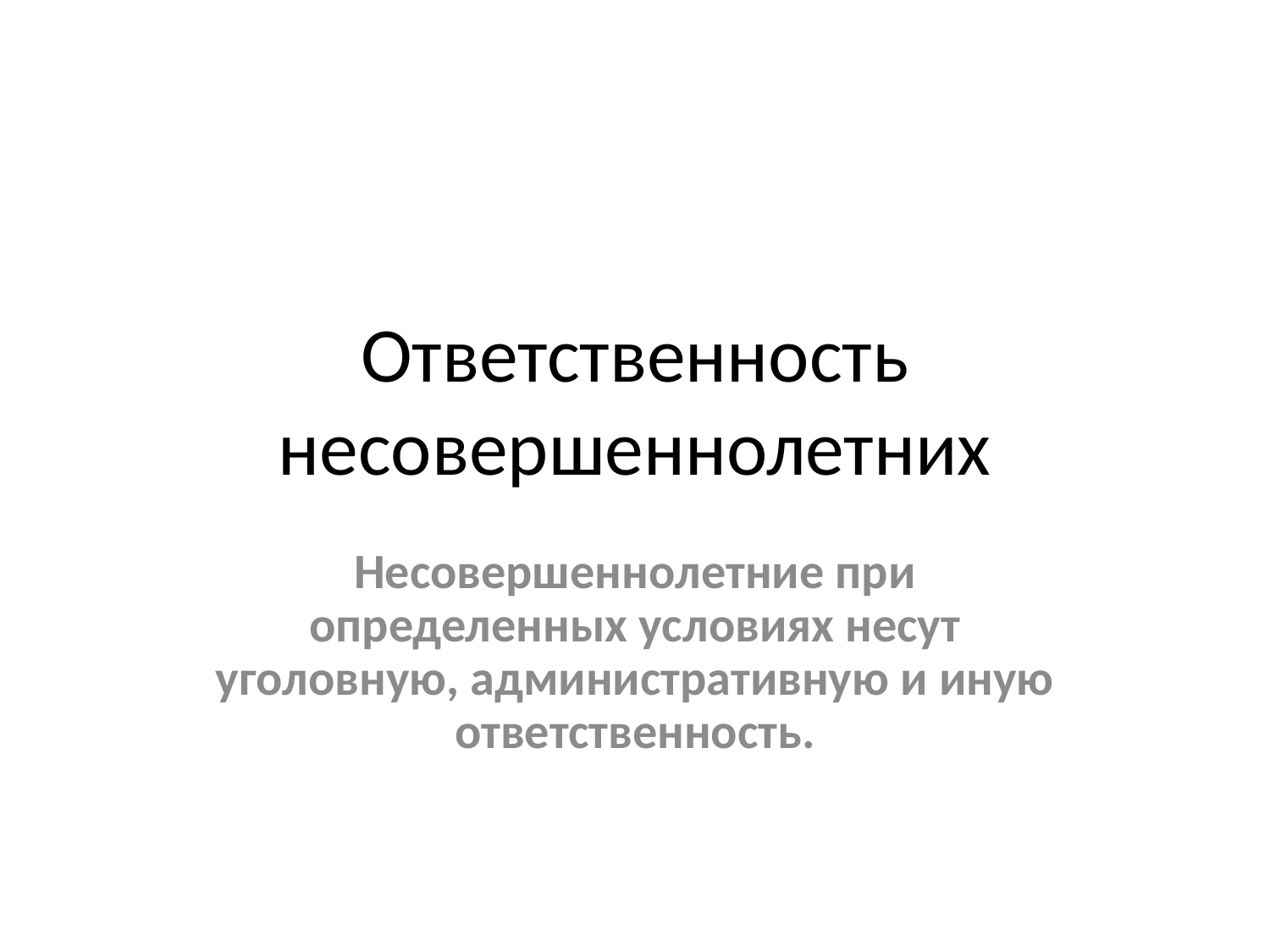

# Ответственность несовершеннолетних
Несовершеннолетние при определенных условиях несут уголовную, административную и иную ответственность.